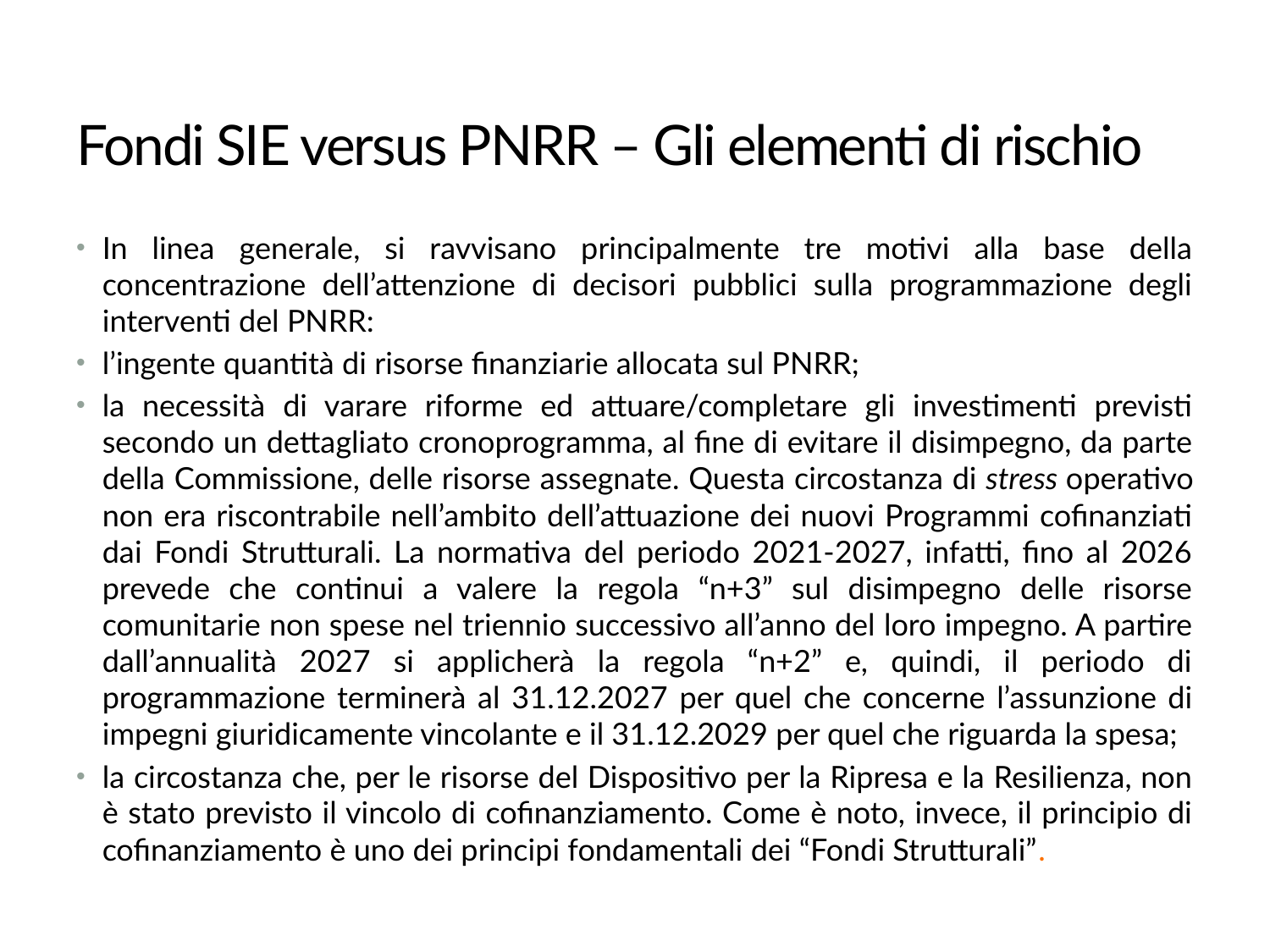

# Fondi SIE versus PNRR – Gli elementi di rischio
In linea generale, si ravvisano principalmente tre motivi alla base della concentrazione dell’attenzione di decisori pubblici sulla programmazione degli interventi del PNRR:
l’ingente quantità di risorse finanziarie allocata sul PNRR;
la necessità di varare riforme ed attuare/completare gli investimenti previsti secondo un dettagliato cronoprogramma, al fine di evitare il disimpegno, da parte della Commissione, delle risorse assegnate. Questa circostanza di stress operativo non era riscontrabile nell’ambito dell’attuazione dei nuovi Programmi cofinanziati dai Fondi Strutturali. La normativa del periodo 2021-2027, infatti, fino al 2026 prevede che continui a valere la regola “n+3” sul disimpegno delle risorse comunitarie non spese nel triennio successivo all’anno del loro impegno. A partire dall’annualità 2027 si applicherà la regola “n+2” e, quindi, il periodo di programmazione terminerà al 31.12.2027 per quel che concerne l’assunzione di impegni giuridicamente vincolante e il 31.12.2029 per quel che riguarda la spesa;
la circostanza che, per le risorse del Dispositivo per la Ripresa e la Resilienza, non è stato previsto il vincolo di cofinanziamento. Come è noto, invece, il principio di cofinanziamento è uno dei principi fondamentali dei “Fondi Strutturali”.